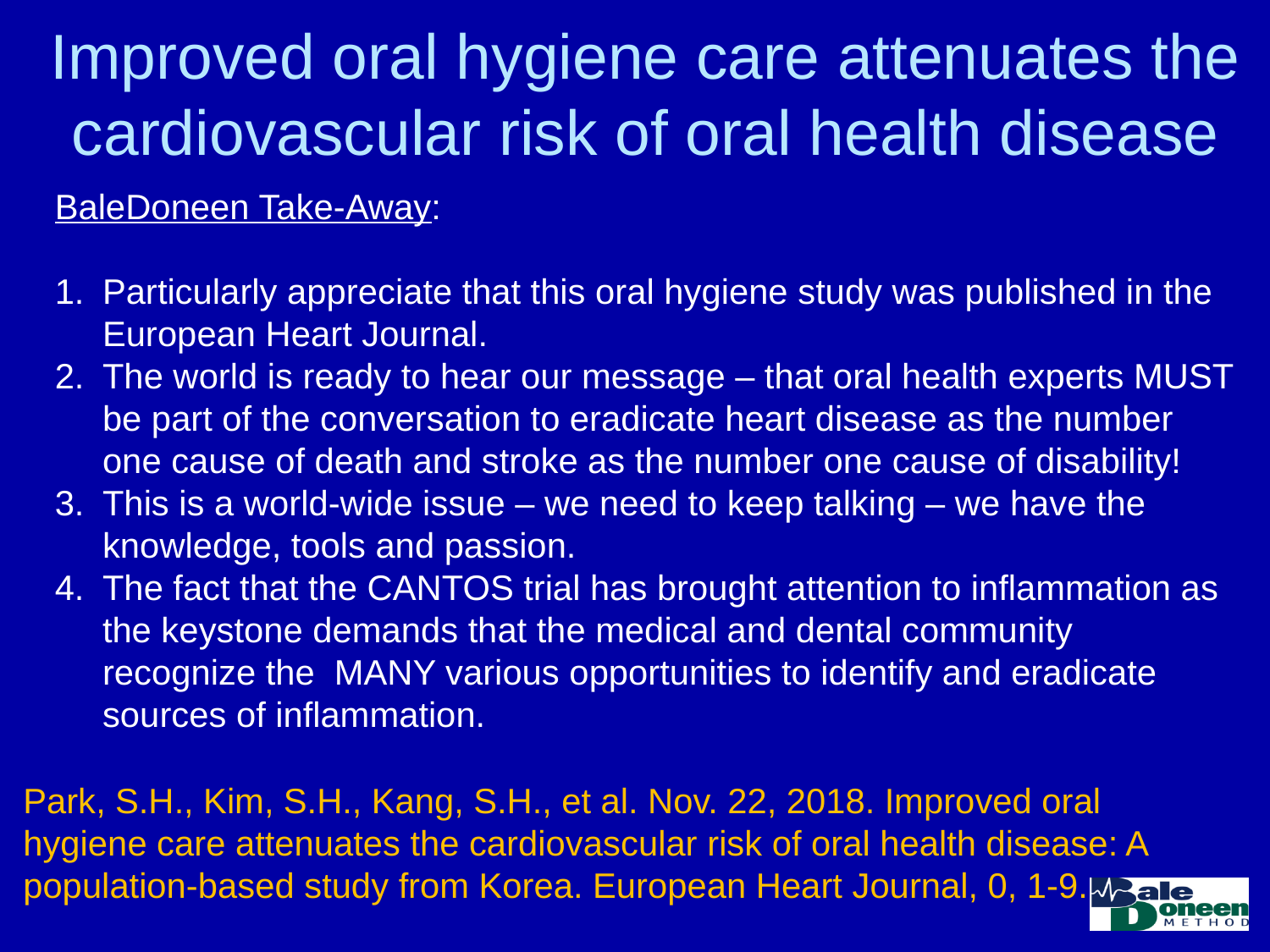

# Improved oral hygiene care attenuates the cardiovascular risk of oral health disease
BaleDoneen Take-Away:

Particularly appreciate that this oral hygiene study was published in the European Heart Journal.
The world is ready to hear our message – that oral health experts MUST be part of the conversation to eradicate heart disease as the number one cause of death and stroke as the number one cause of disability!
This is a world-wide issue – we need to keep talking – we have the knowledge, tools and passion.
The fact that the CANTOS trial has brought attention to inflammation as the keystone demands that the medical and dental community recognize the  MANY various opportunities to identify and eradicate sources of inflammation.

Park, S.H., Kim, S.H., Kang, S.H., et al. Nov. 22, 2018. Improved oral hygiene care attenuates the cardiovascular risk of oral health disease: A population-based study from Korea. European Heart Journal, 0, 1-9.